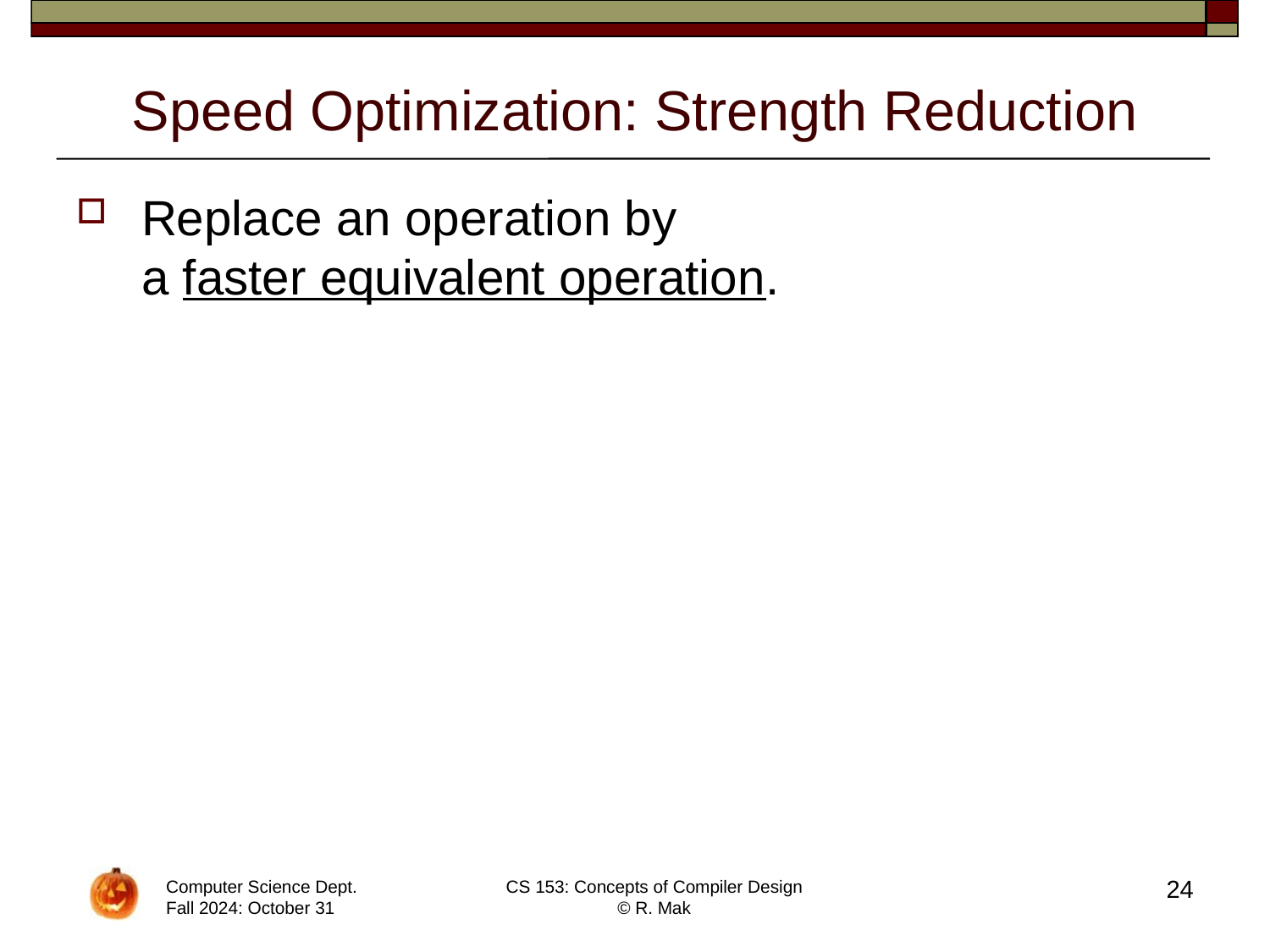

# Speed Optimization: Strength Reduction
Replace an operation by
a faster equivalent operation.

24